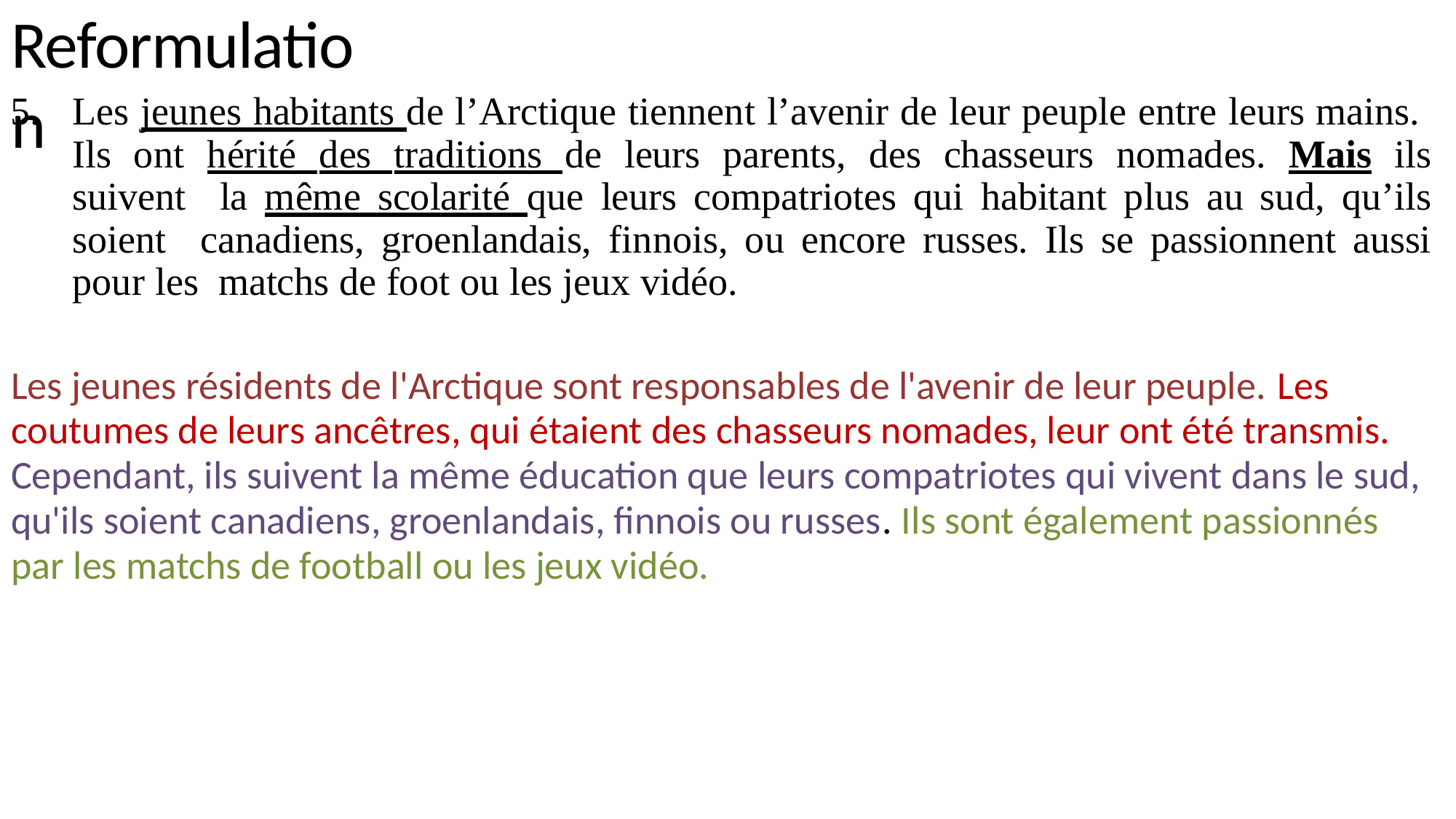

# Reformulation
Les jeunes habitants de l’Arctique tiennent l’avenir de leur peuple entre leurs mains.  Ils ont hérité des traditions de leurs parents, des chasseurs nomades. Mais ils suivent  la même scolarité que leurs compatriotes qui habitant plus au sud, qu’ils soient  canadiens, groenlandais, finnois, ou encore russes. Ils se passionnent aussi pour les  matchs de foot ou les jeux vidéo.

Les jeunes résidents de l'Arctique sont responsables de l'avenir de leur peuple. Les coutumes de leurs ancêtres, qui étaient des chasseurs nomades, leur ont été transmis. Cependant, ils suivent la même éducation que leurs compatriotes qui vivent dans le sud, qu'ils soient canadiens, groenlandais, finnois ou russes. Ils sont également passionnés par les matchs de football ou les jeux vidéo.